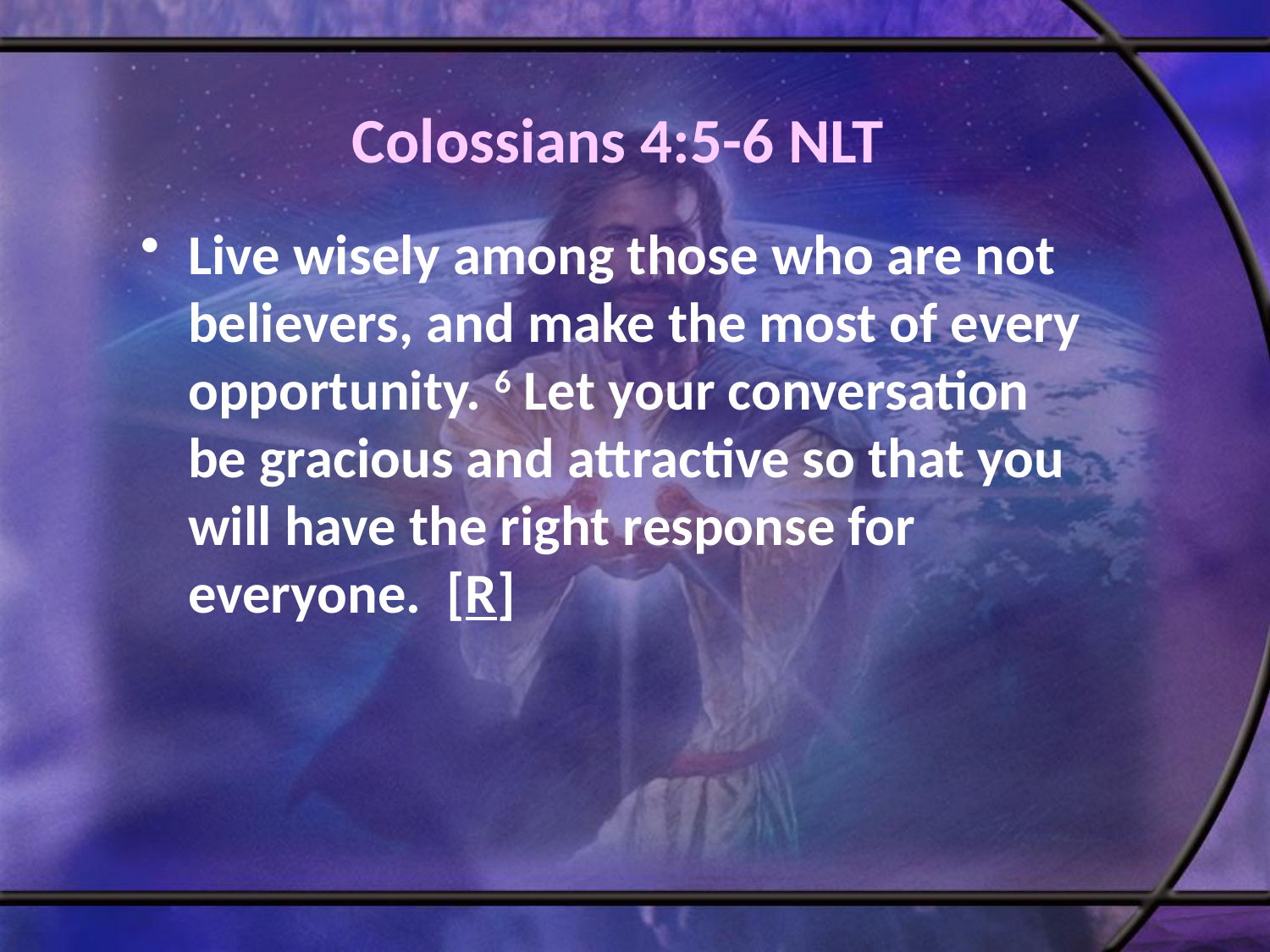

# Colossians 4:5-6 NLT
Live wisely among those who are not believers, and make the most of every opportunity. 6 Let your conversation be gracious and attractive so that you will have the right response for everyone.  [R]